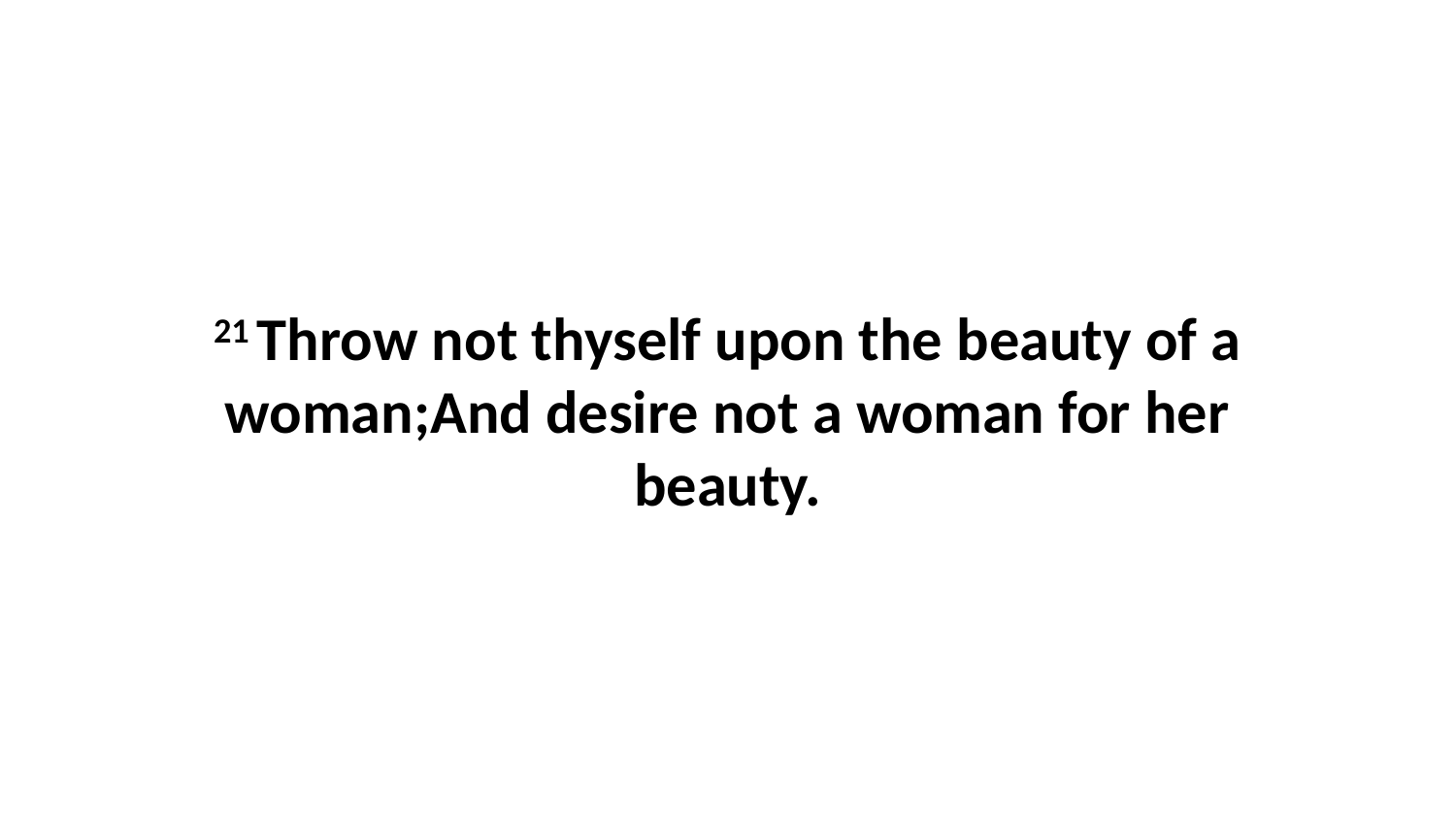

21 Throw not thyself upon the beauty of a woman;And desire not a woman for her beauty.